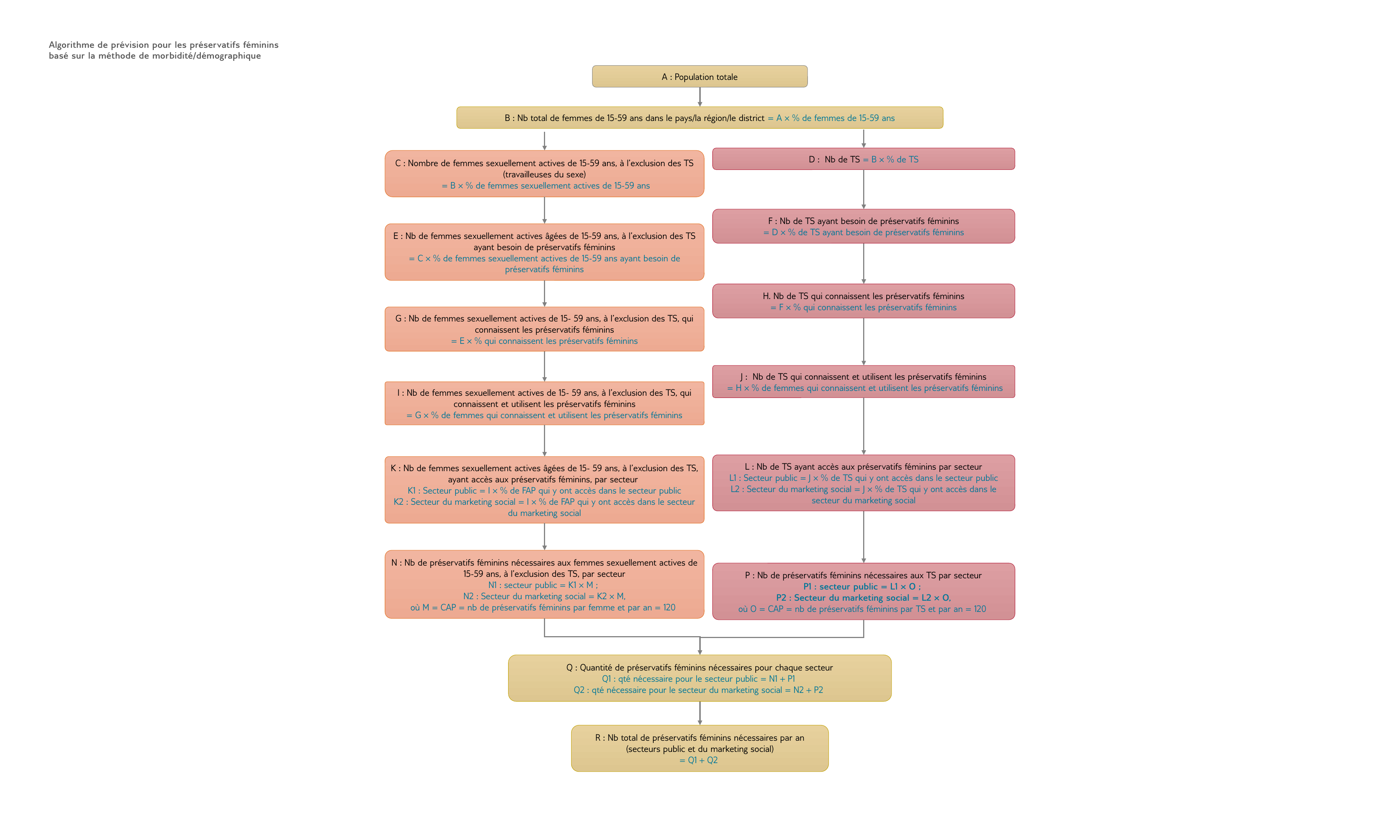

Algorithme de prévision pour les préservatifs féminins basé sur la méthode de morbidité/démographique
A : Population totale
B : Nb total de femmes de 15-59 ans dans le pays/la région/le district = A × % de femmes de 15-59 ans
D :  Nb de TS = B × % de TS
C : Nombre de femmes sexuellement actives de 15-59 ans, à l’exclusion des TS (travailleuses du sexe)
 = B × % de femmes sexuellement actives de 15-59 ans
F : Nb de TS ayant besoin de préservatifs féminins
= D × % de TS ayant besoin de préservatifs féminins
E : Nb de femmes sexuellement actives âgées de 15-59 ans, à l’exclusion des TS ayant besoin de préservatifs féminins
= C × % de femmes sexuellement actives de 15-59 ans ayant besoin de préservatifs féminins
H. Nb de TS qui connaissent les préservatifs féminins
= F × % qui connaissent les préservatifs féminins
G : Nb de femmes sexuellement actives de 15- 59 ans, à l’exclusion des TS, qui connaissent les préservatifs féminins
= E × % qui connaissent les préservatifs féminins
J :  Nb de TS qui connaissent et utilisent les préservatifs féminins
 = H × % de femmes qui connaissent et utilisent les préservatifs féminins
I : Nb de femmes sexuellement actives de 15- 59 ans, à l’exclusion des TS, qui connaissent et utilisent les préservatifs féminins
= G × % de femmes qui connaissent et utilisent les préservatifs féminins
L : Nb de TS ayant accès aux préservatifs féminins par secteur
L1 : Secteur public = J × % de TS qui y ont accès dans le secteur public
L2 : Secteur du marketing social = J × % de TS qui y ont accès dans le secteur du marketing social
K : Nb de femmes sexuellement actives âgées de 15- 59 ans, à l’exclusion des TS, ayant accès aux préservatifs féminins, par secteur
K1 : Secteur public = I × % de FAP qui y ont accès dans le secteur public
K2 : Secteur du marketing social = I × % de FAP qui y ont accès dans le secteur du marketing social
N : Nb de préservatifs féminins nécessaires aux femmes sexuellement actives de 15-59 ans, à l’exclusion des TS, par secteur
N1 : secteur public = K1 × M ;
N2 : Secteur du marketing social = K2 × M,
où M = CAP = nb de préservatifs féminins par femme et par an = 120
P : Nb de préservatifs féminins nécessaires aux TS par secteur
P1 : secteur public = L1 × O ;
P2 : Secteur du marketing social = L2 × O,
où O = CAP = nb de préservatifs féminins par TS et par an = 120
Q : Quantité de préservatifs féminins nécessaires pour chaque secteur
Q1 : qté nécessaire pour le secteur public = N1 + P1
 Q2 : qté nécessaire pour le secteur du marketing social = N2 + P2
R : Nb total de préservatifs féminins nécessaires par an (secteurs public et du marketing social)
= Q1 + Q2